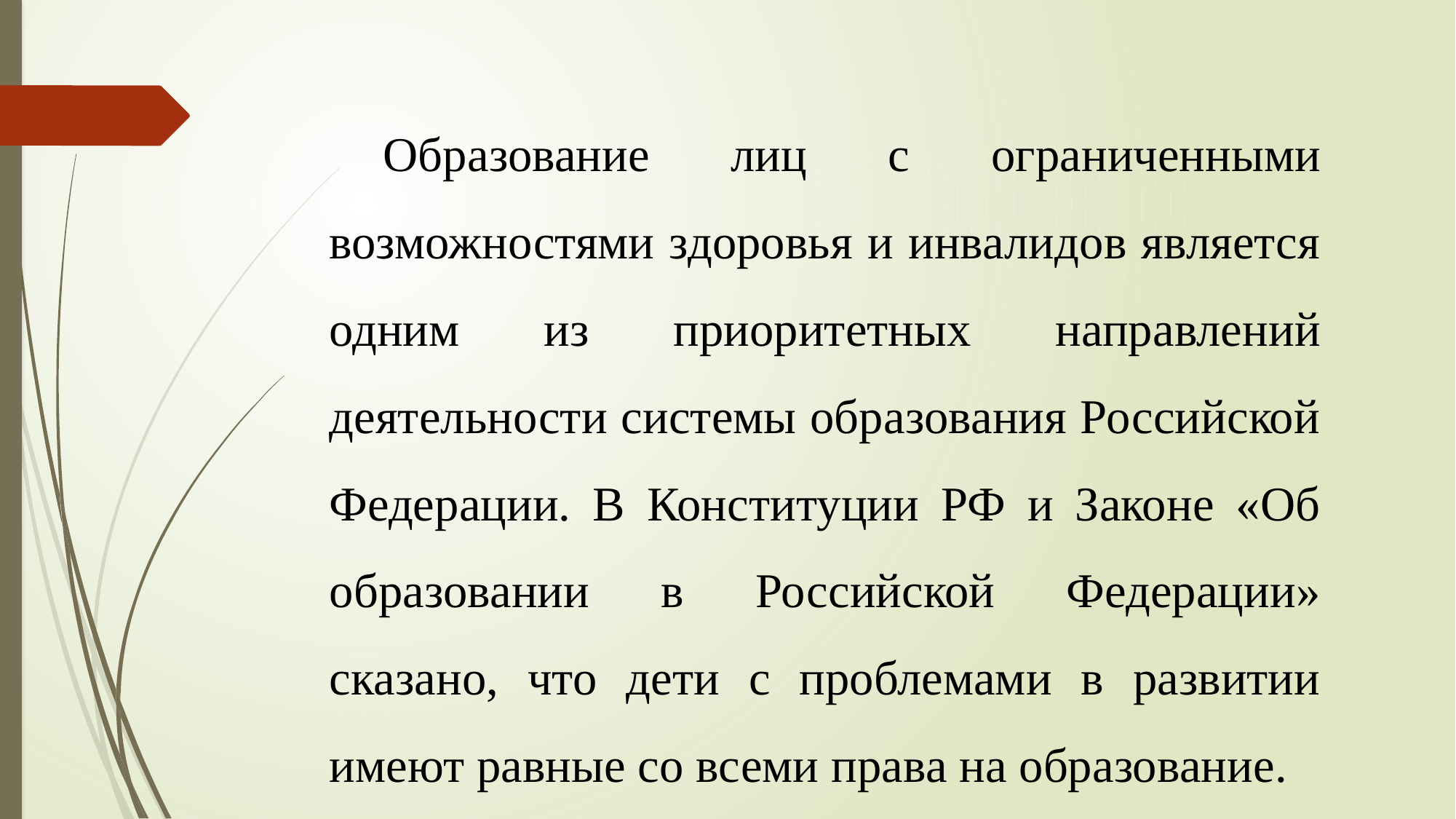

Образование лиц с ограниченными возможностями здоровья и инвалидов является одним из приоритетных направлений деятельности системы образования Российской Федерации. В Конституции РФ и Законе «Об образовании в Российской Федерации» сказано, что дети с проблемами в развитии имеют равные со всеми права на образование.